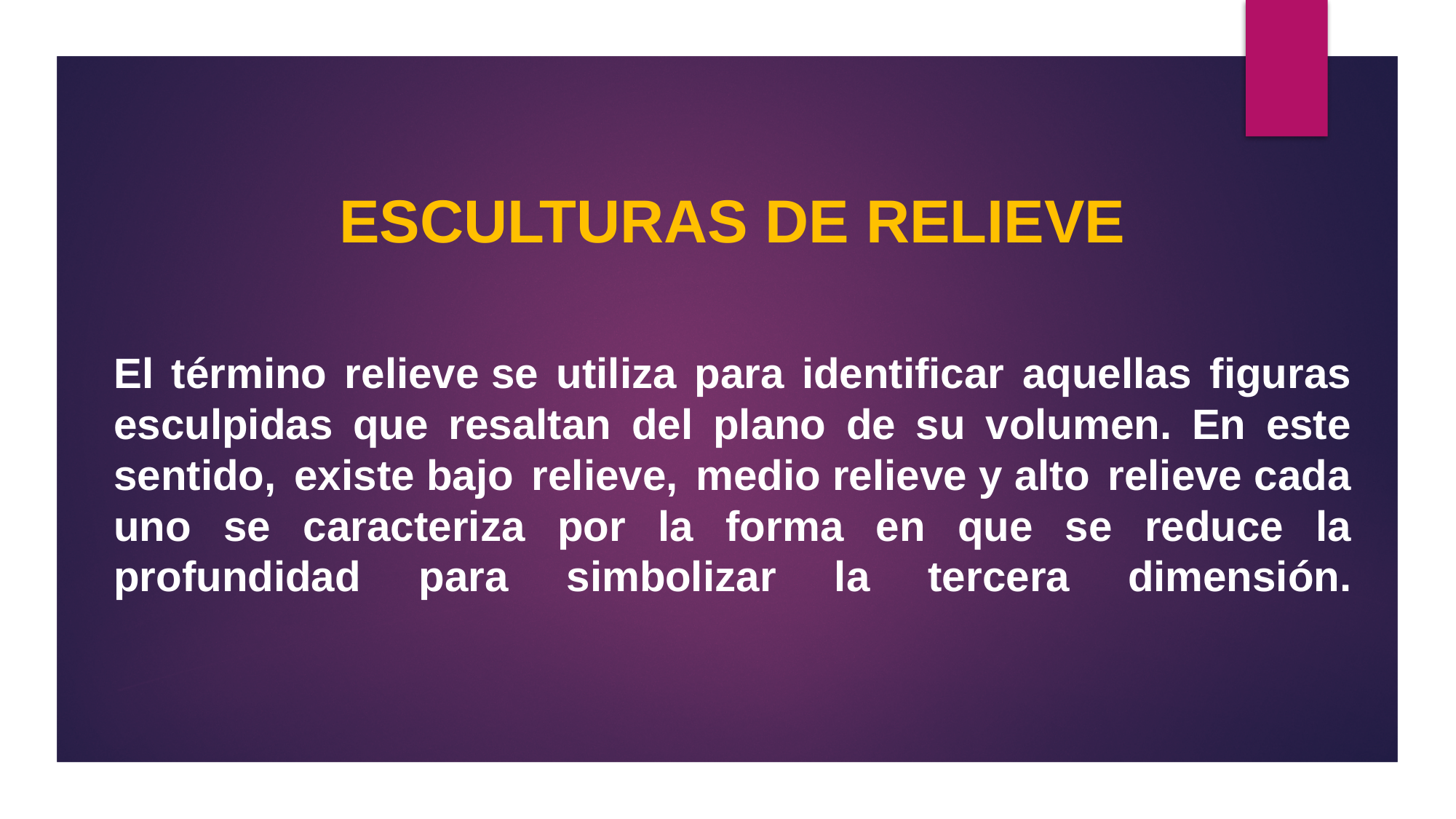

Esculturas de relieve
# El término relieve se utiliza para identificar aquellas figuras esculpidas que resaltan del plano de su volumen. En este sentido, existe bajo relieve, medio relieve y alto relieve cada uno se caracteriza por la forma en que se reduce la profundidad para simbolizar la tercera dimensión.